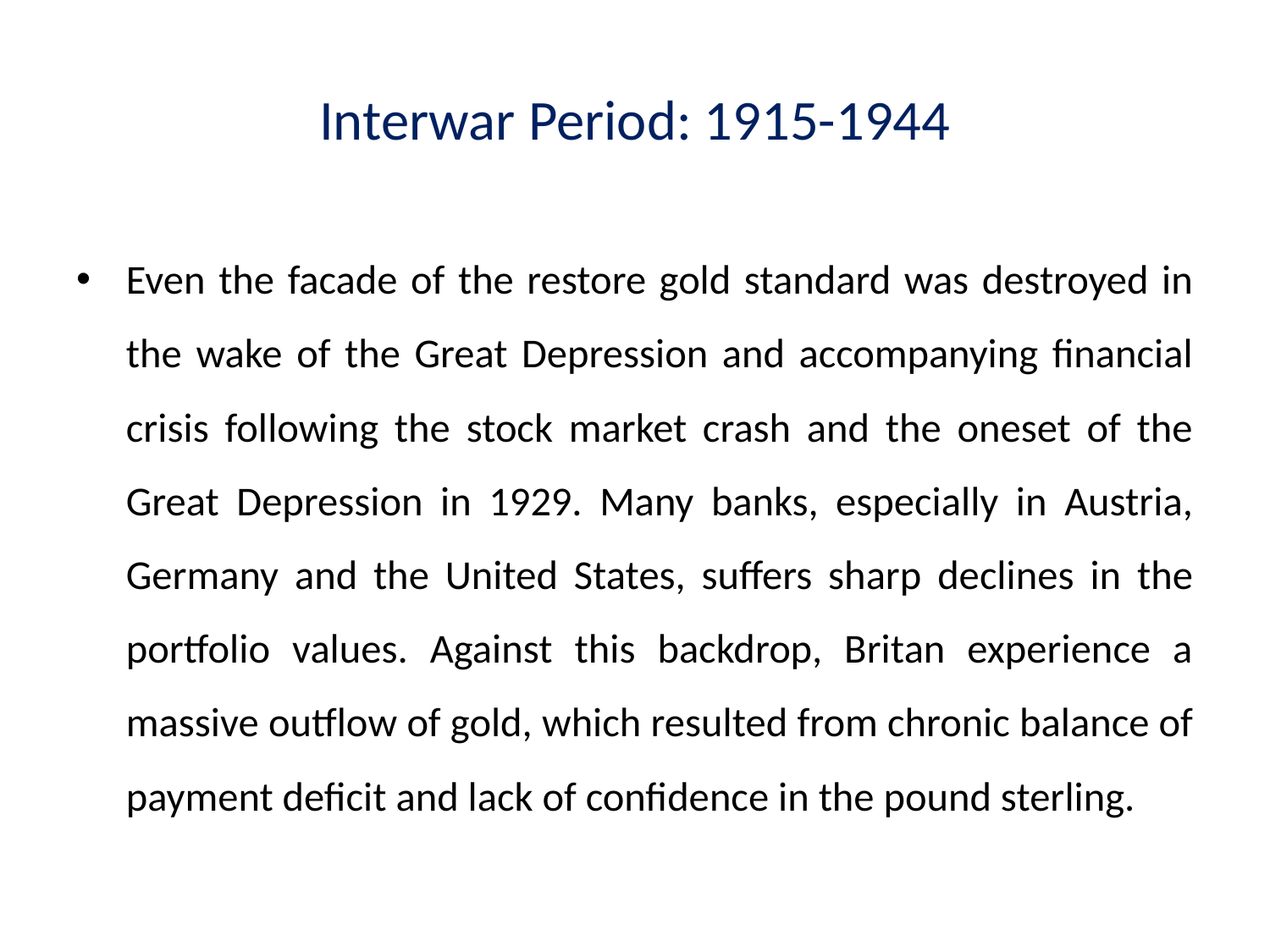

# Interwar Period: 1915-1944
Even the facade of the restore gold standard was destroyed in the wake of the Great Depression and accompanying financial crisis following the stock market crash and the oneset of the Great Depression in 1929. Many banks, especially in Austria, Germany and the United States, suffers sharp declines in the portfolio values. Against this backdrop, Britan experience a massive outflow of gold, which resulted from chronic balance of payment deficit and lack of confidence in the pound sterling.